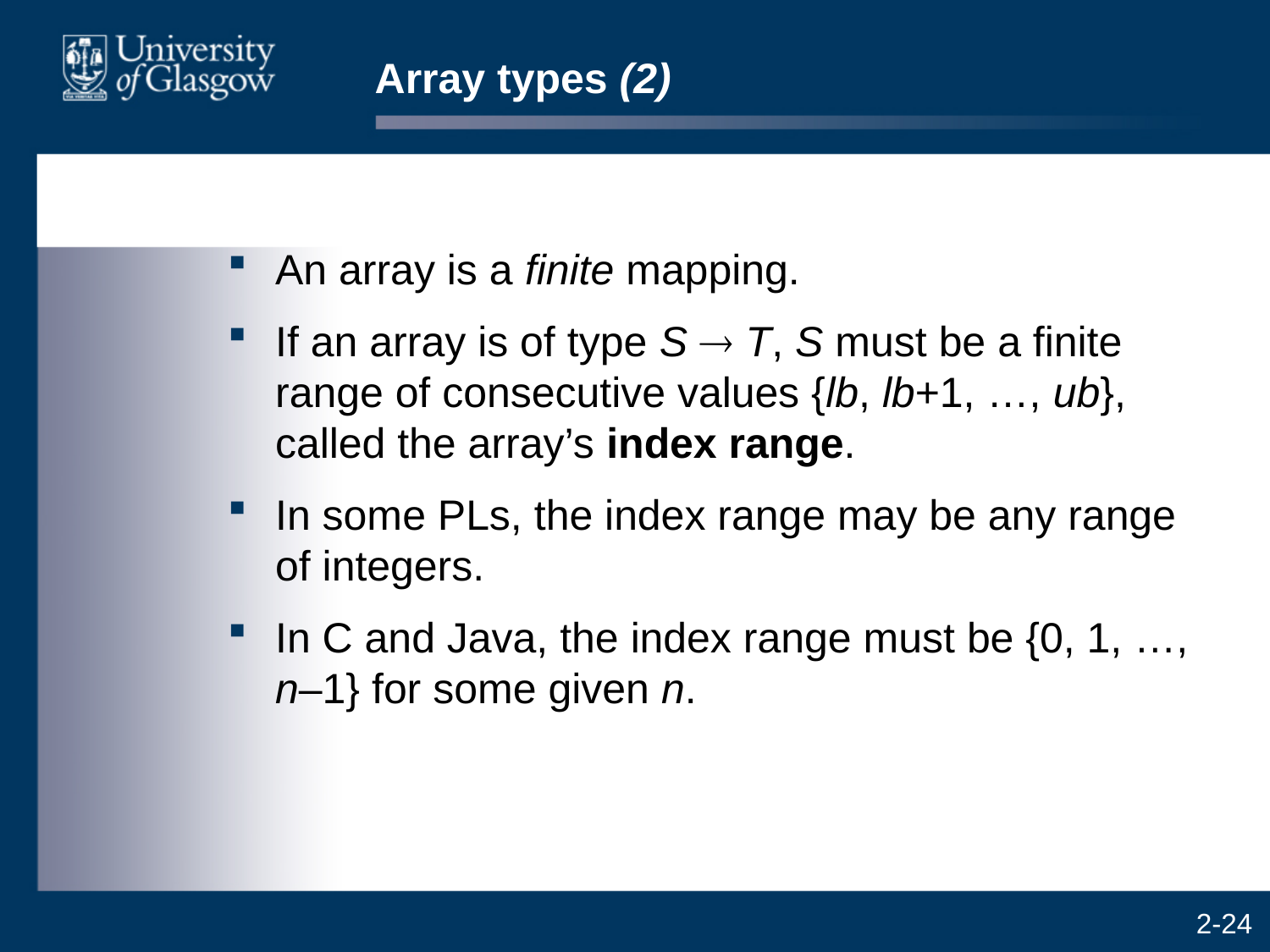

# Array types (2)
An array is a finite mapping.
If an array is of type S → T, S must be a finite range of consecutive values {lb, lb+1, …, ub}, called the array’s index range.
In some PLs, the index range may be any range of integers.
In C and Java, the index range must be {0, 1, …, n–1} for some given n.